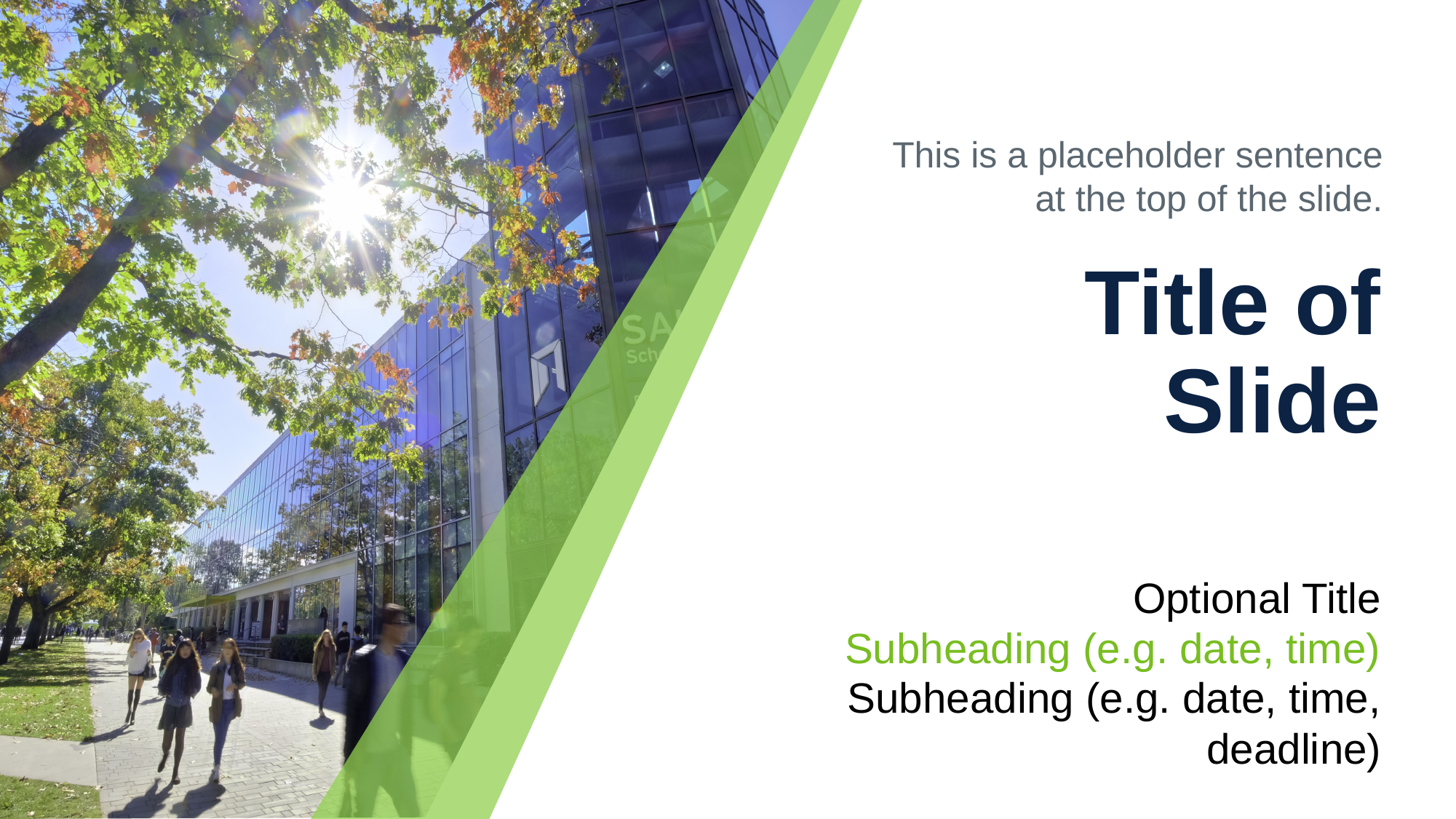

This is a placeholder sentence at the top of the slide.
# Title of Slide
Optional Title
Subheading (e.g. date, time)
Subheading (e.g. date, time, deadline)